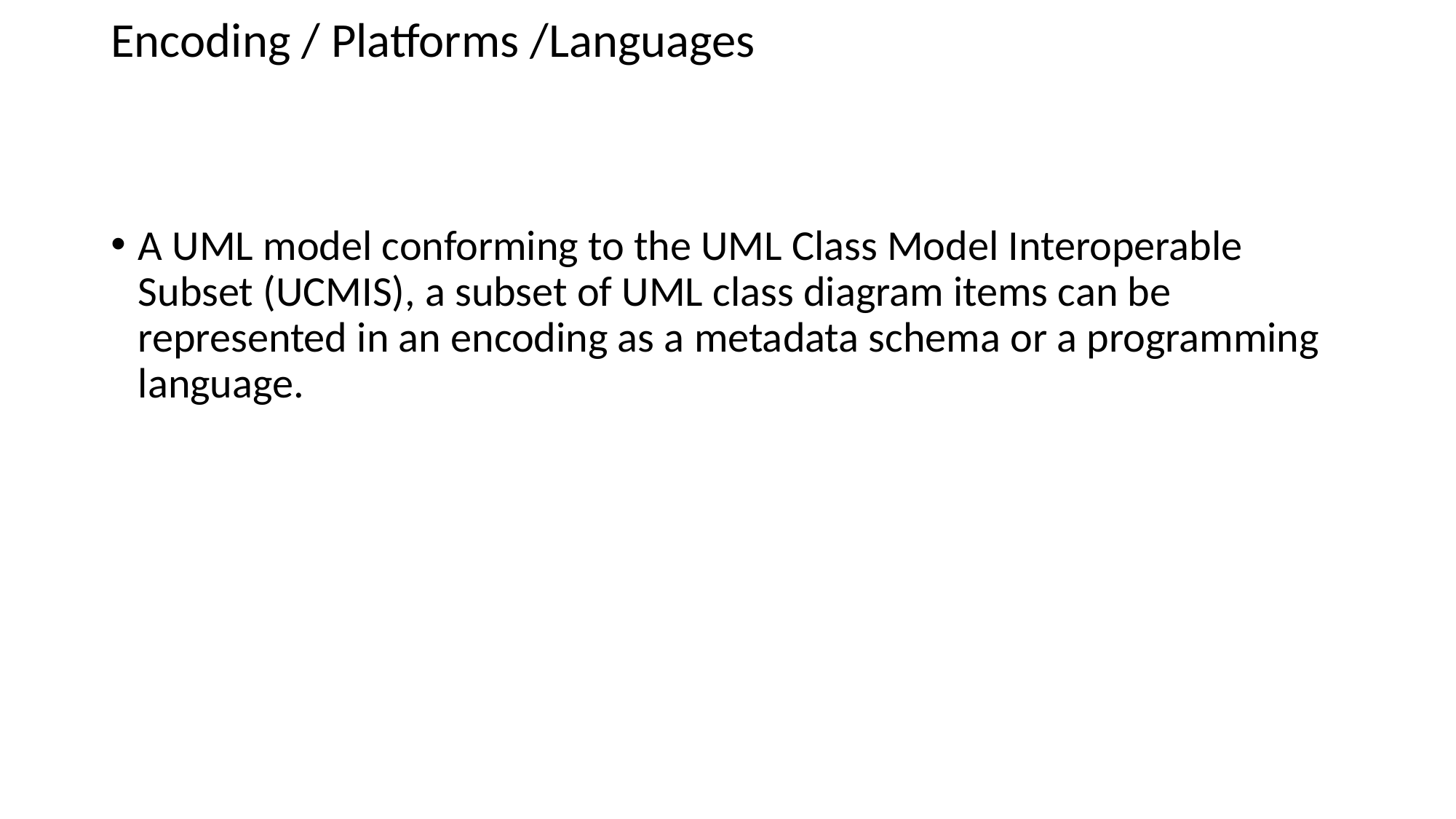

# Encoding / Platforms /Languages
A UML model conforming to the UML Class Model Interoperable Subset (UCMIS), a subset of UML class diagram items can be represented in an encoding as a metadata schema or a programming language.